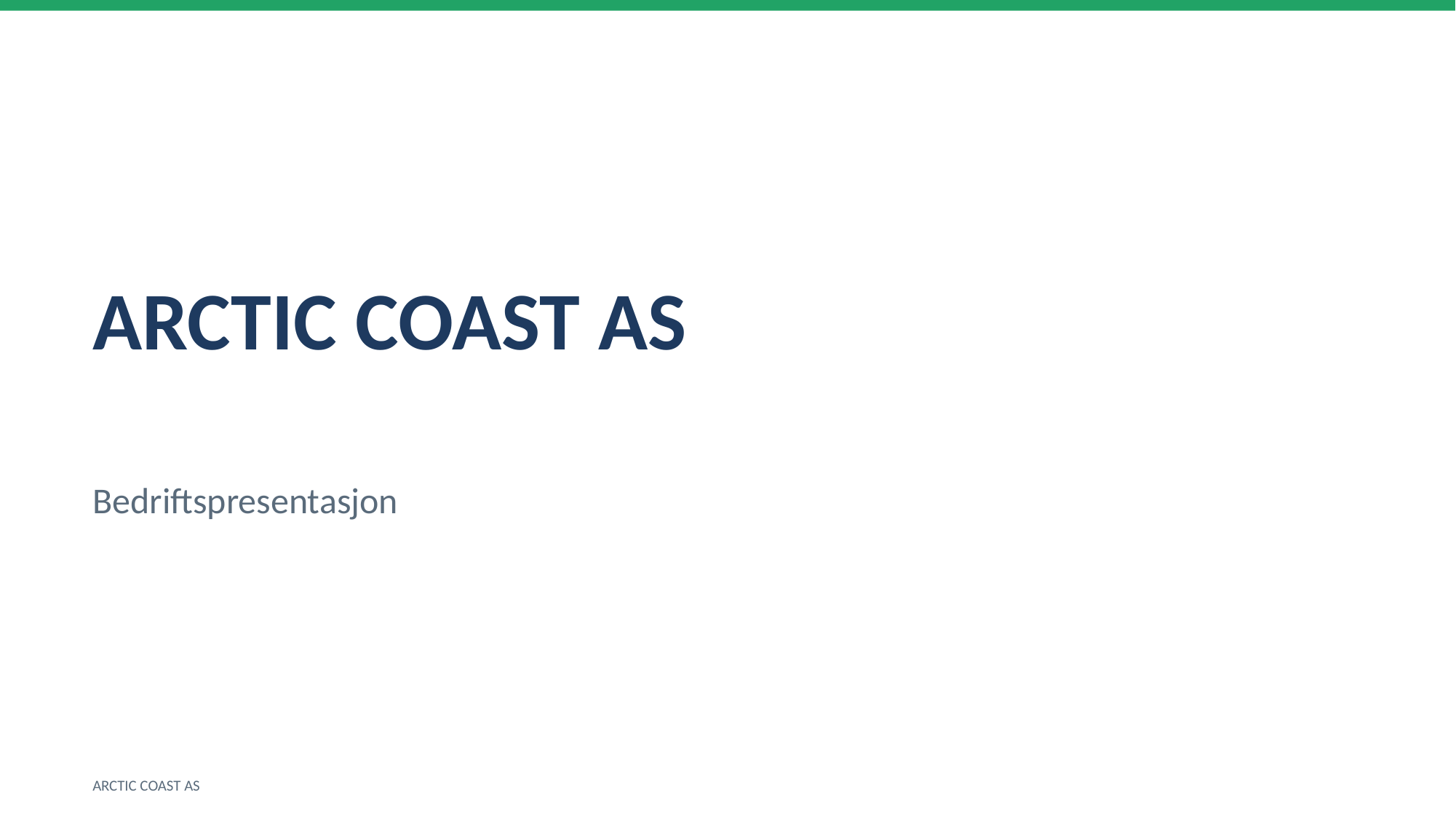

ARCTIC COAST AS
Bedriftspresentasjon
ARCTIC COAST AS